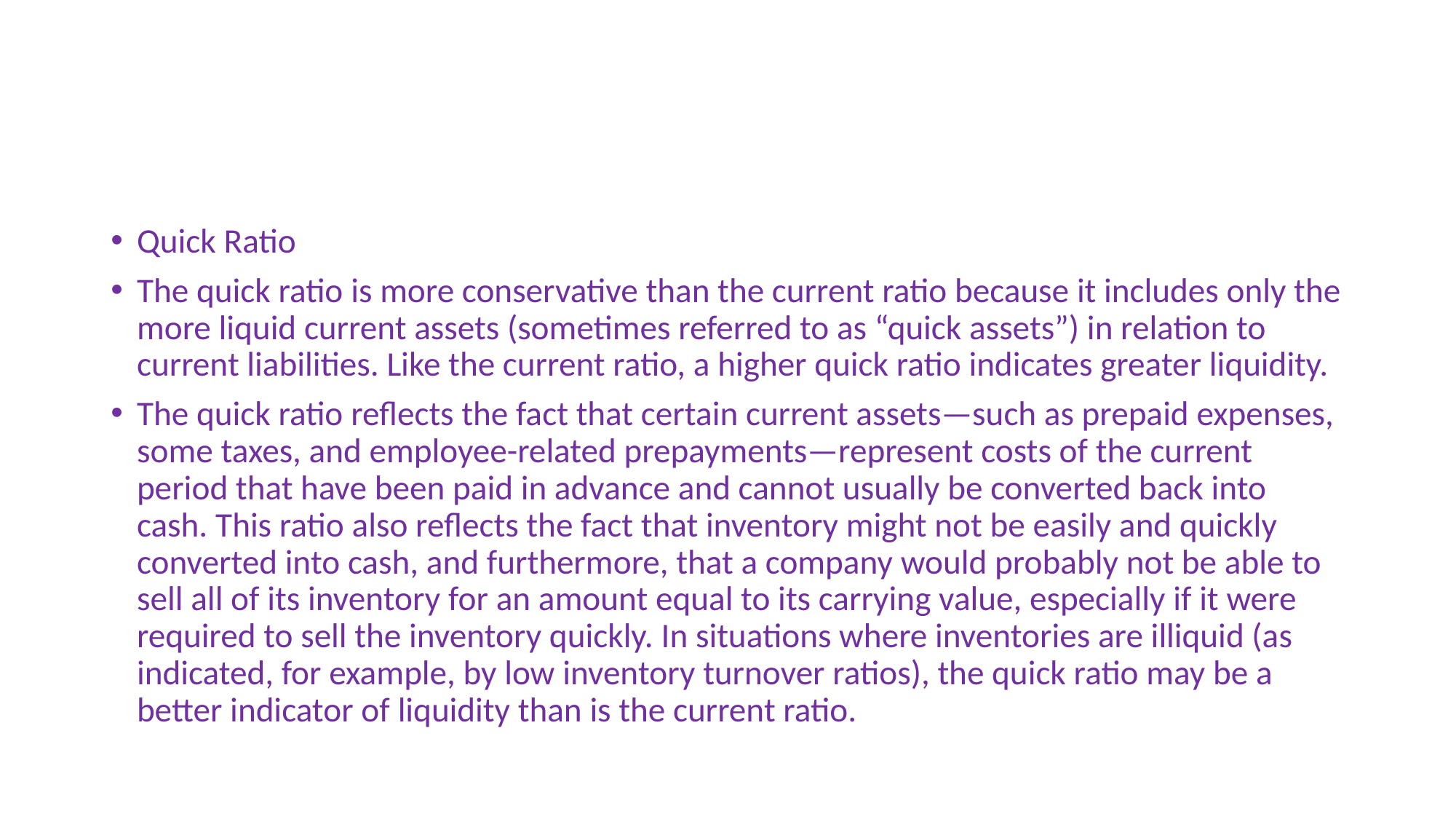

#
Quick Ratio
The quick ratio is more conservative than the current ratio because it includes only the more liquid current assets (sometimes referred to as “quick assets”) in relation to current liabilities. Like the current ratio, a higher quick ratio indicates greater liquidity.
The quick ratio reflects the fact that certain current assets—such as prepaid expenses, some taxes, and employee-related prepayments—represent costs of the current period that have been paid in advance and cannot usually be converted back into cash. This ratio also reflects the fact that inventory might not be easily and quickly converted into cash, and furthermore, that a company would probably not be able to sell all of its inventory for an amount equal to its carrying value, especially if it were required to sell the inventory quickly. In situations where inventories are illiquid (as indicated, for example, by low inventory turnover ratios), the quick ratio may be a better indicator of liquidity than is the current ratio.